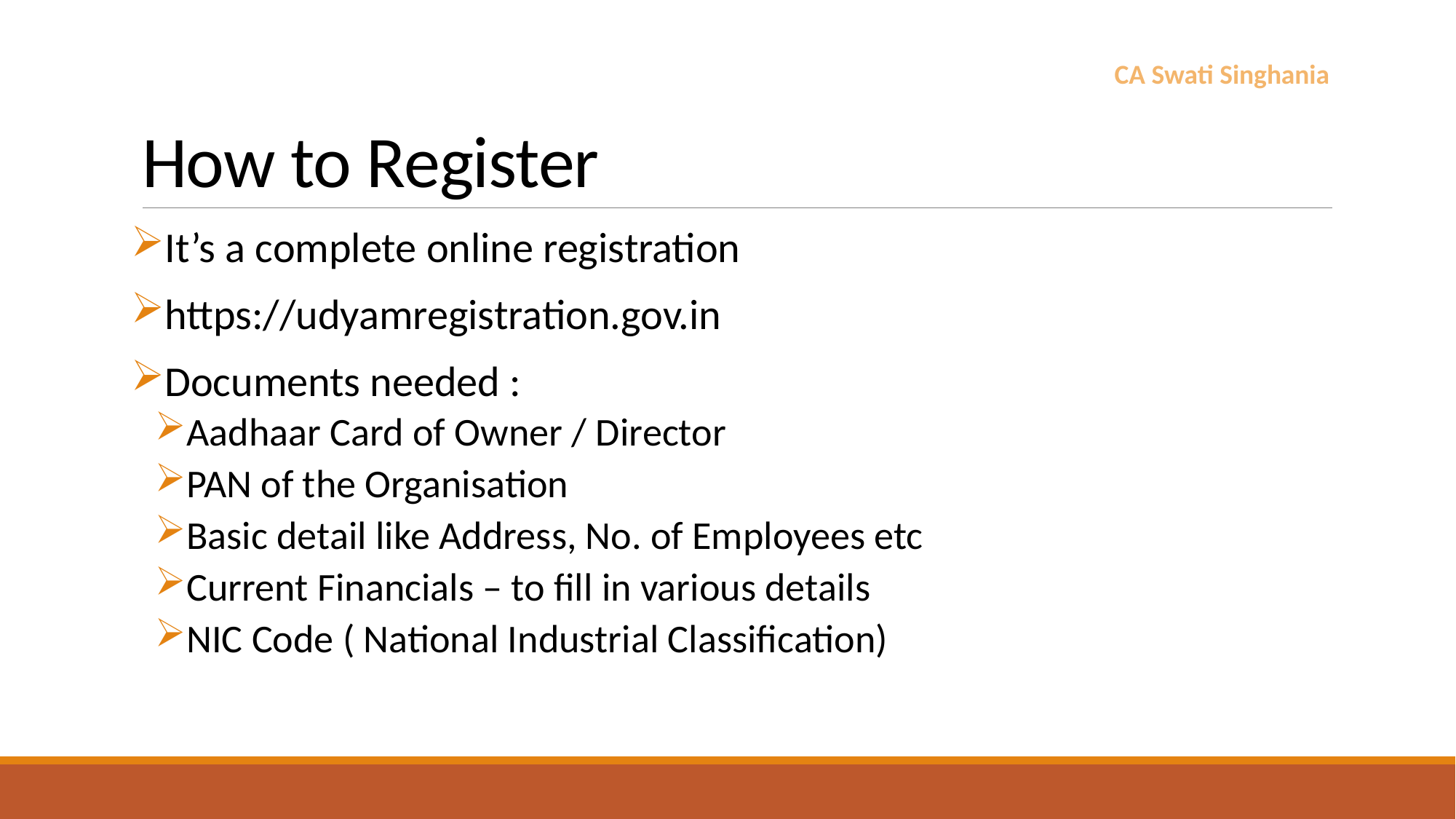

# How to Register
CA Swati Singhania
It’s a complete online registration
https://udyamregistration.gov.in
Documents needed :
Aadhaar Card of Owner / Director
PAN of the Organisation
Basic detail like Address, No. of Employees etc
Current Financials – to fill in various details
NIC Code ( National Industrial Classification)